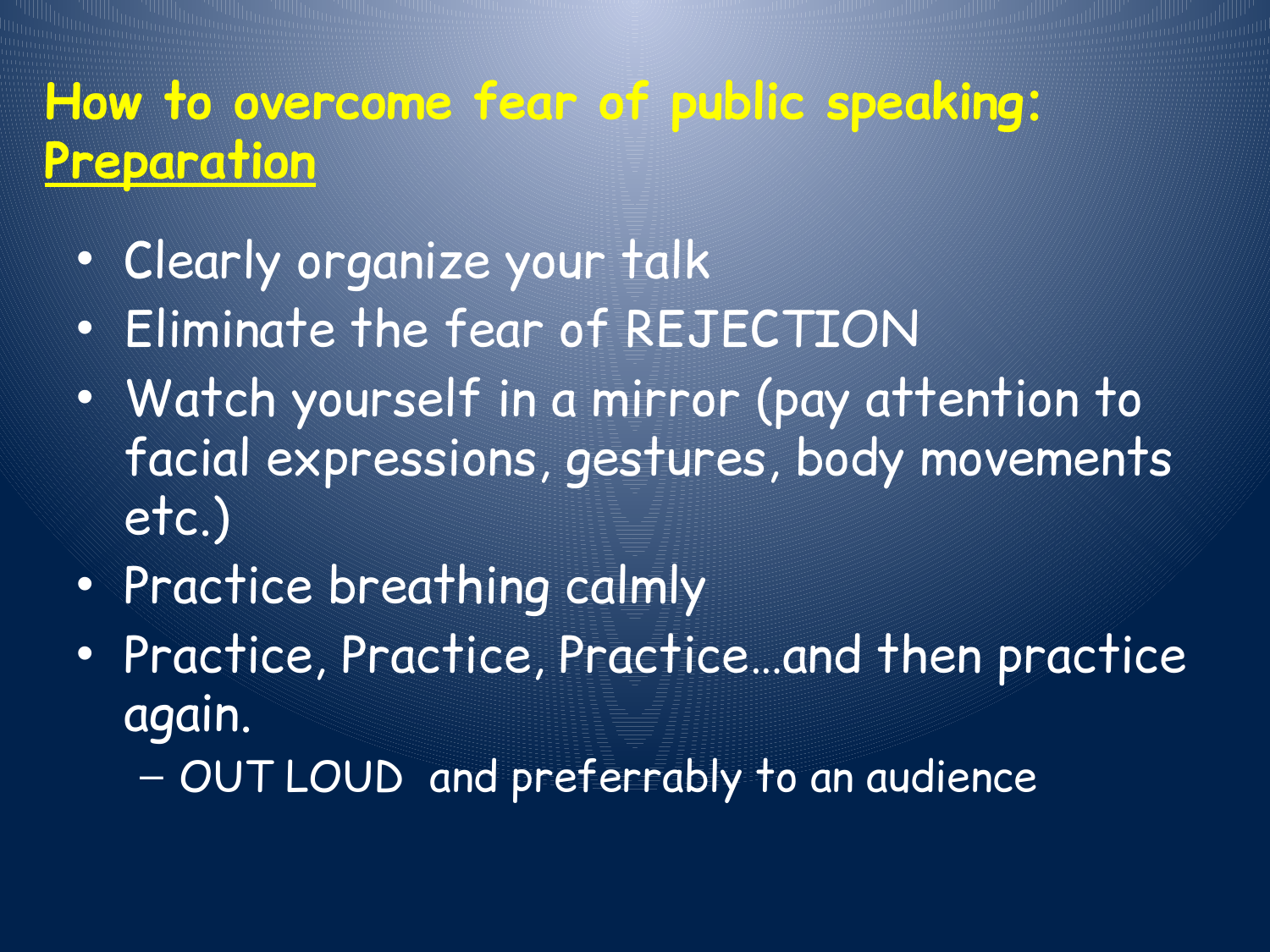

How to overcome fear of public speaking: Preparation
Clearly organize your talk
Eliminate the fear of REJECTION
Watch yourself in a mirror (pay attention to facial expressions, gestures, body movements etc.)
Practice breathing calmly
Practice, Practice, Practice…and then practice again.
OUT LOUD  and preferrably to an audience